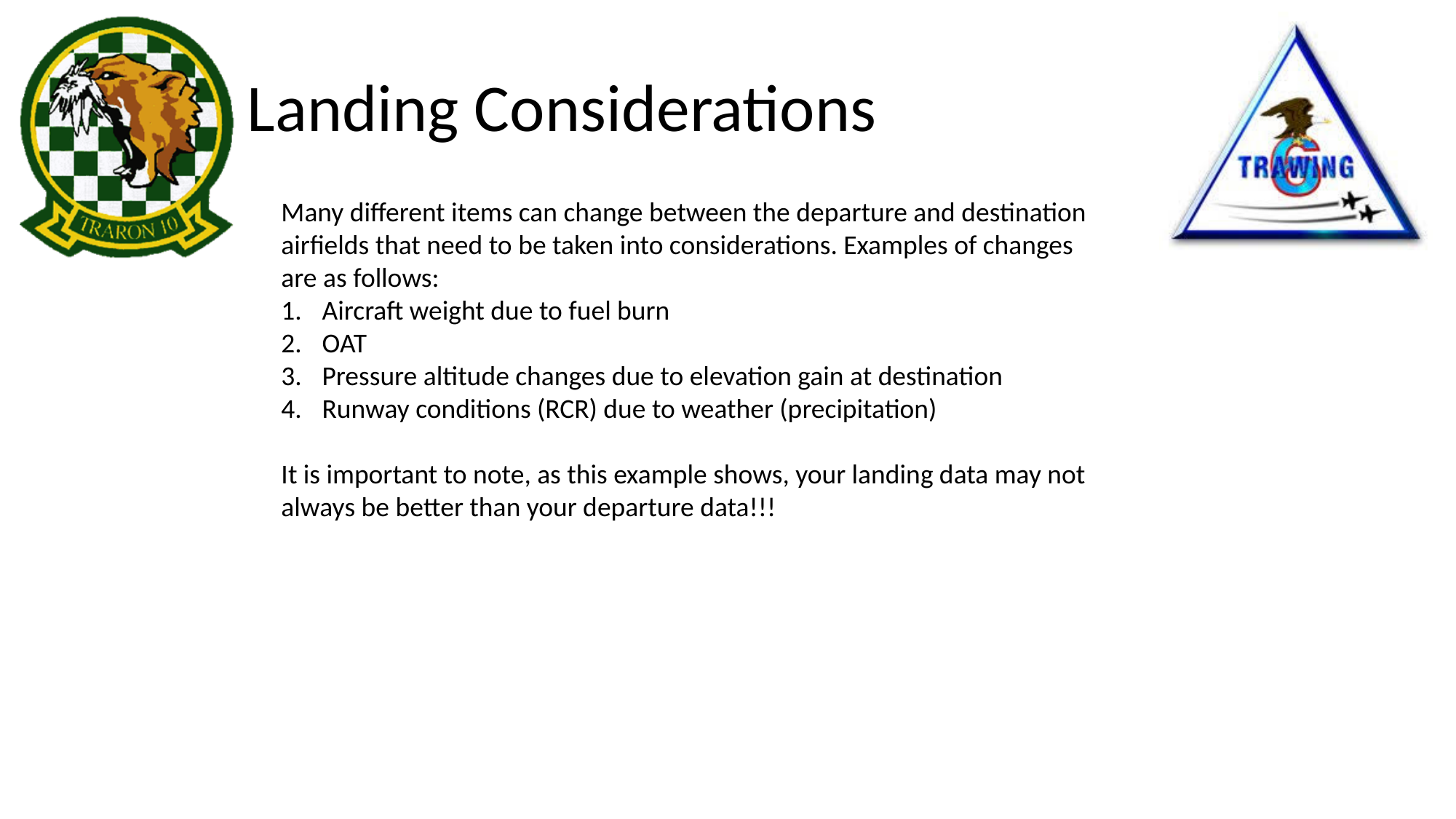

# Landing Considerations
Many different items can change between the departure and destination airfields that need to be taken into considerations. Examples of changes are as follows:
Aircraft weight due to fuel burn
OAT
Pressure altitude changes due to elevation gain at destination
Runway conditions (RCR) due to weather (precipitation)

It is important to note, as this example shows, your landing data may not always be better than your departure data!!!